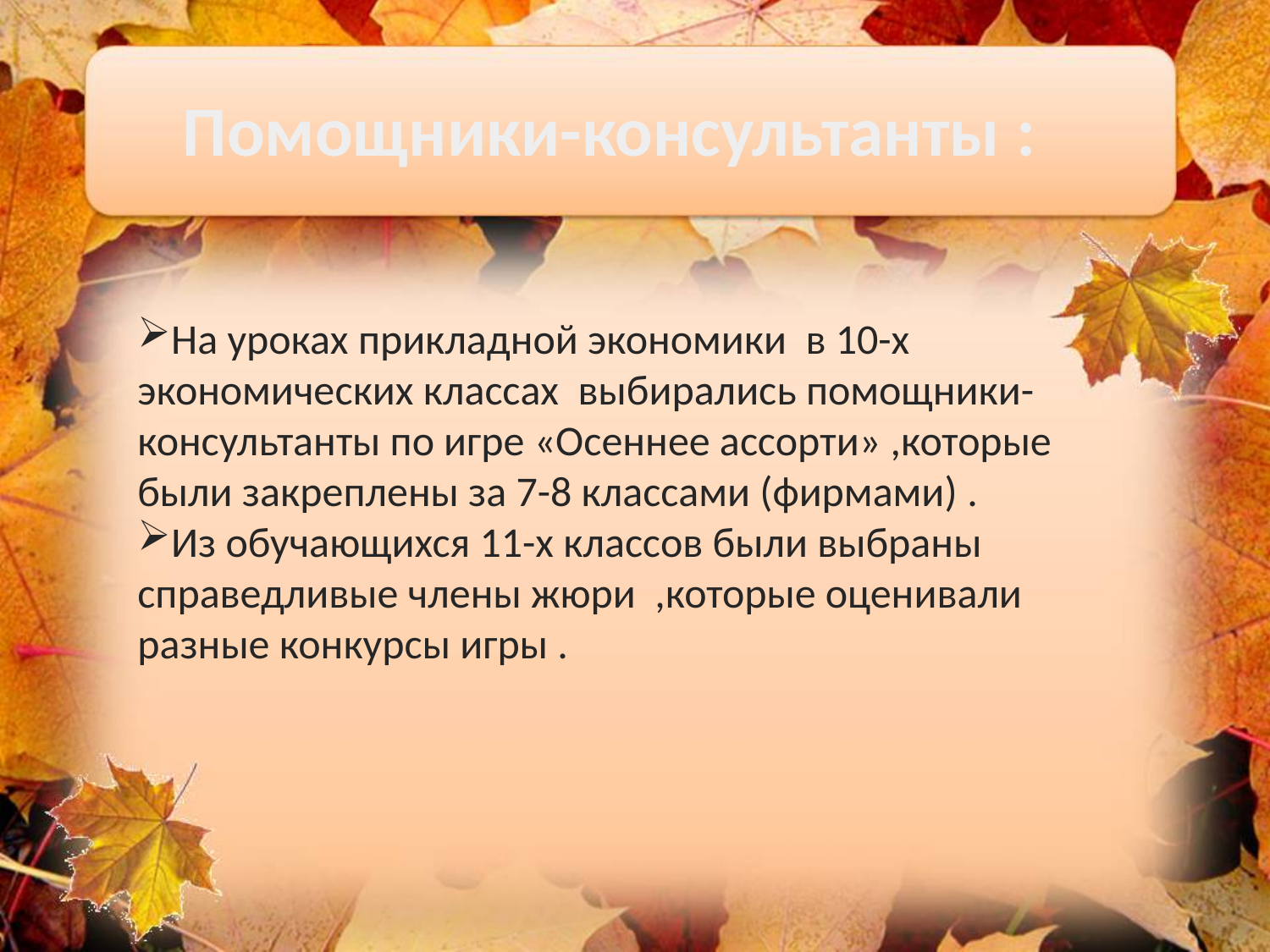

Помощники-консультанты :
На уроках прикладной экономики  в 10-х экономических классах  выбирались помощники-консультанты по игре «Осеннее ассорти» ,которые были закреплены за 7-8 классами (фирмами) .
Из обучающихся 11-х классов были выбраны справедливые члены жюри  ,которые оценивали разные конкурсы игры .